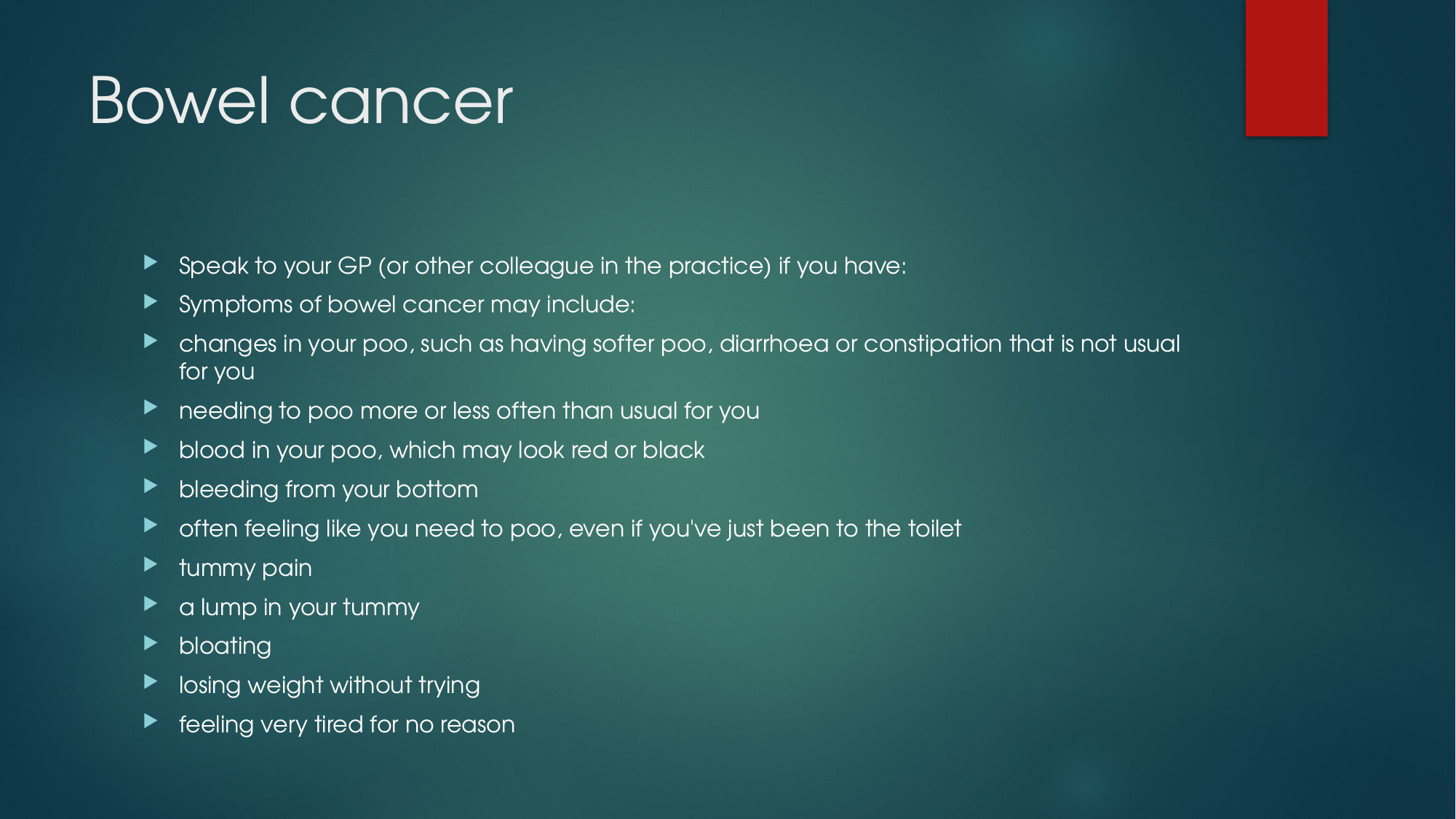

# Bowel cancer
Speak to your GP (or other colleague in the practice) if you have:
Symptoms of bowel cancer may include:
changes in your poo, such as having softer poo, diarrhoea or constipation that is not usual for you
needing to poo more or less often than usual for you
blood in your poo, which may look red or black
bleeding from your bottom
often feeling like you need to poo, even if you've just been to the toilet
tummy pain
a lump in your tummy
bloating
losing weight without trying
feeling very tired for no reason